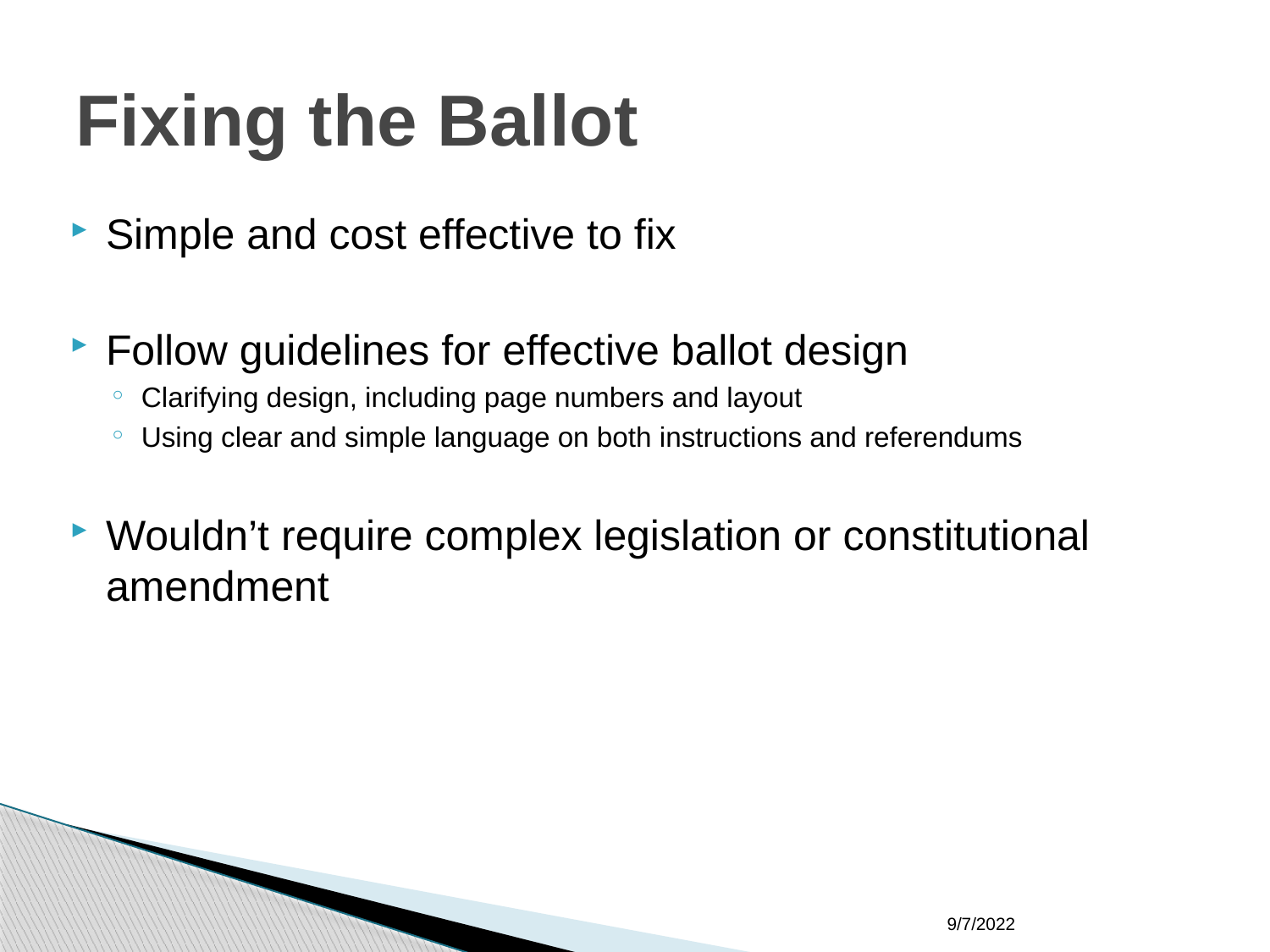

# Fixing the Ballot
Simple and cost effective to fix

Follow guidelines for effective ballot design
Clarifying design, including page numbers and layout
Using clear and simple language on both instructions and referendums

Wouldn’t require complex legislation or constitutional amendment

9/7/2022